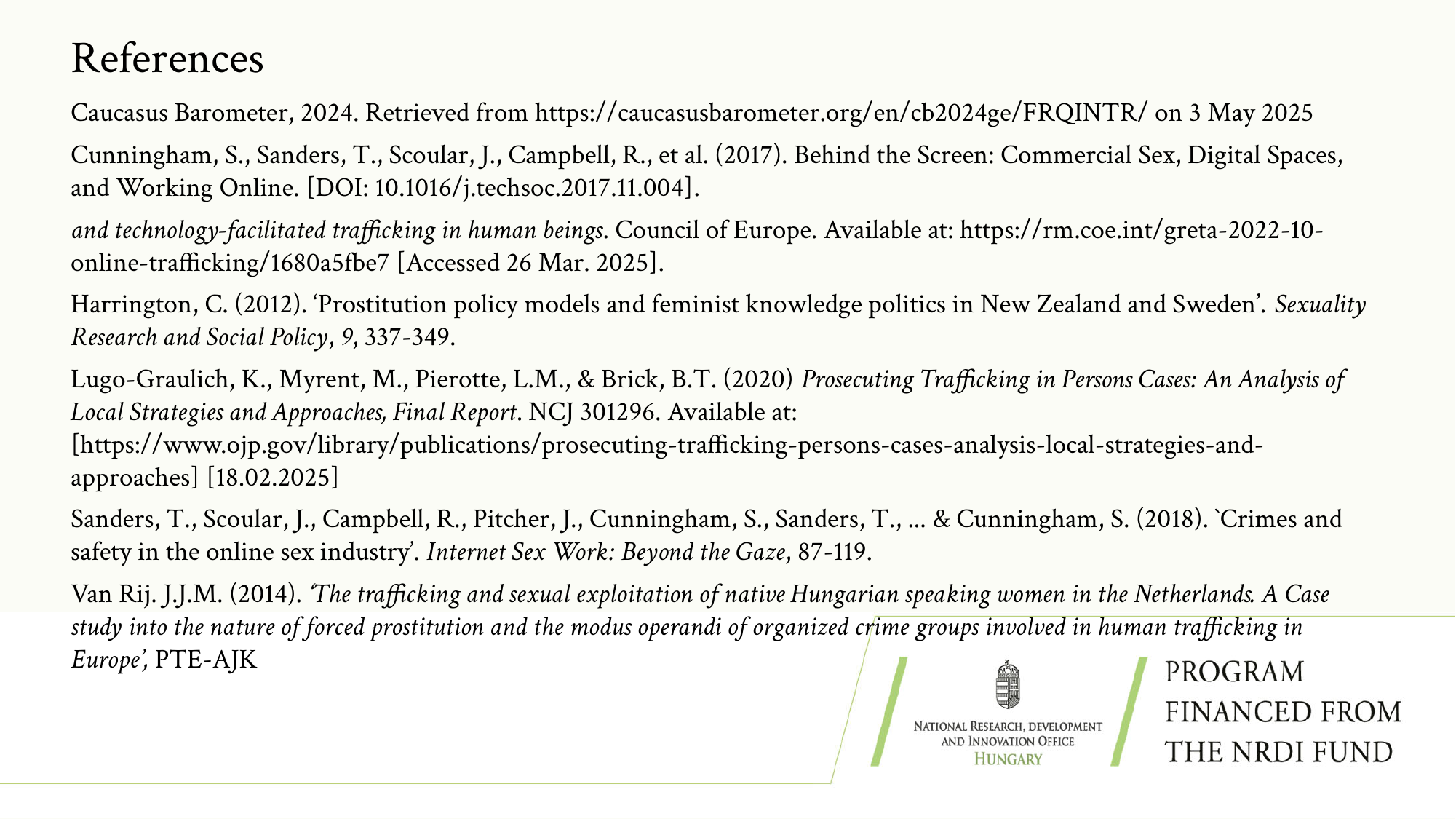

# References
Caucasus Barometer, 2024. Retrieved from https://caucasusbarometer.org/en/cb2024ge/FRQINTR/ on 3 May 2025
Cunningham, S., Sanders, T., Scoular, J., Campbell, R., et al. (2017). Behind the Screen: Commercial Sex, Digital Spaces, and Working Online. [DOI: 10.1016/j.techsoc.2017.11.004]​.
and technology-facilitated trafficking in human beings. Council of Europe. Available at: https://rm.coe.int/greta-2022-10-online-trafficking/1680a5fbe7 [Accessed 26 Mar. 2025].
Harrington, C. (2012). ‘Prostitution policy models and feminist knowledge politics in New Zealand and Sweden’. Sexuality Research and Social Policy, 9, 337-349.
Lugo-Graulich, K., Myrent, M., Pierotte, L.M., & Brick, B.T. (2020) Prosecuting Trafficking in Persons Cases: An Analysis of Local Strategies and Approaches, Final Report. NCJ 301296. Available at: [https://www.ojp.gov/library/publications/prosecuting-trafficking-persons-cases-analysis-local-strategies-and-approaches] [18.02.2025]
Sanders, T., Scoular, J., Campbell, R., Pitcher, J., Cunningham, S., Sanders, T., ... & Cunningham, S. (2018). `Crimes and safety in the online sex industry’. Internet Sex Work: Beyond the Gaze, 87-119.
Van Rij. J.J.M. (2014). ‘The trafficking and sexual exploitation of native Hungarian speaking women in the Netherlands. A Case study into the nature of forced prostitution and the modus operandi of organized crime groups involved in human trafficking in Europe’, PTE-AJK